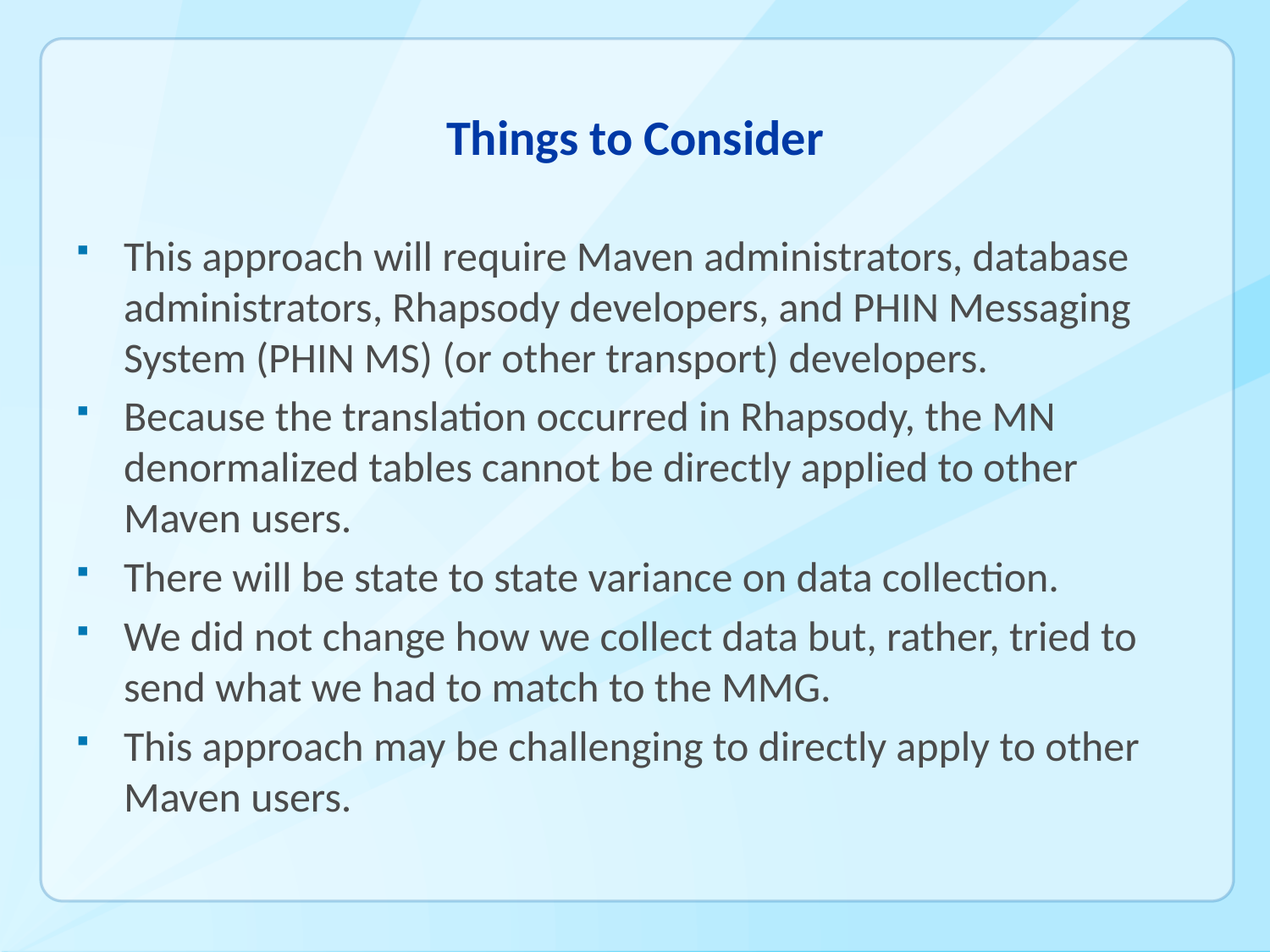

# Things to Consider
This approach will require Maven administrators, database administrators, Rhapsody developers, and PHIN Messaging System (PHIN MS) (or other transport) developers.
Because the translation occurred in Rhapsody, the MN denormalized tables cannot be directly applied to other Maven users.
There will be state to state variance on data collection.
We did not change how we collect data but, rather, tried to send what we had to match to the MMG.
This approach may be challenging to directly apply to other Maven users.